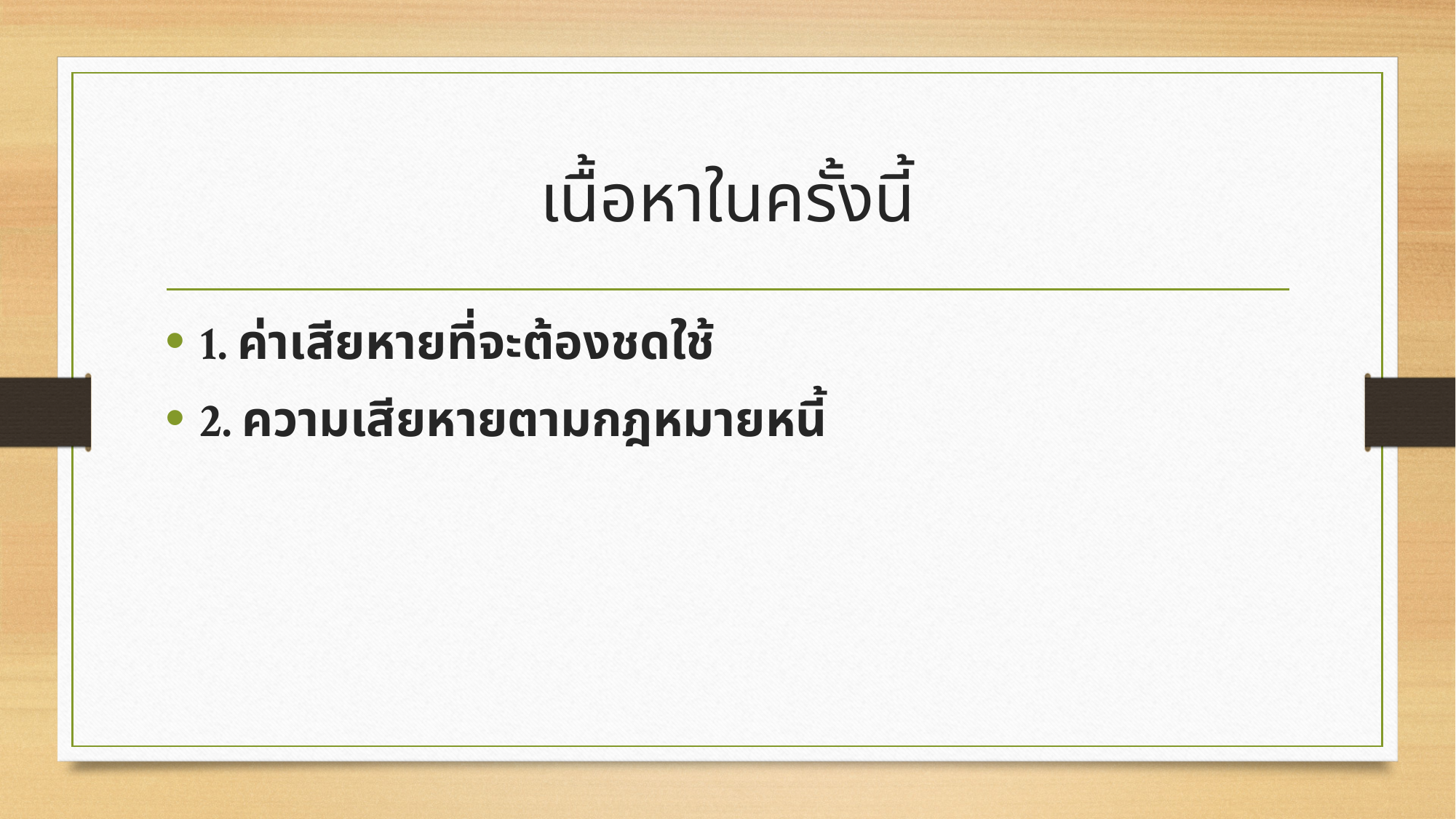

# เนื้อหาในครั้งนี้
1. ค่าเสียหายที่จะต้องชดใช้
2. ความเสียหายตามกฎหมายหนี้